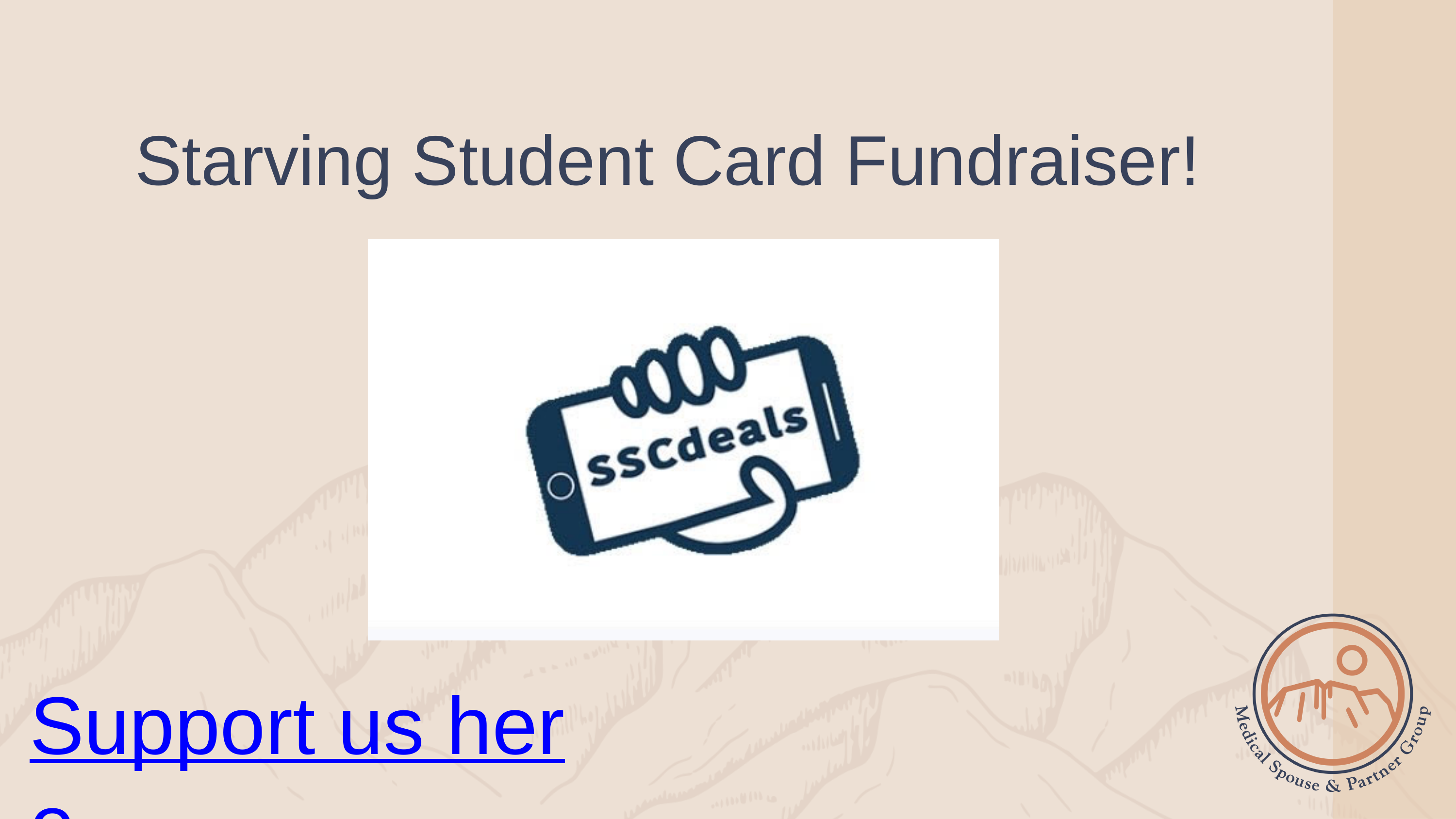

Starving Student Card Fundraiser!

Support us here